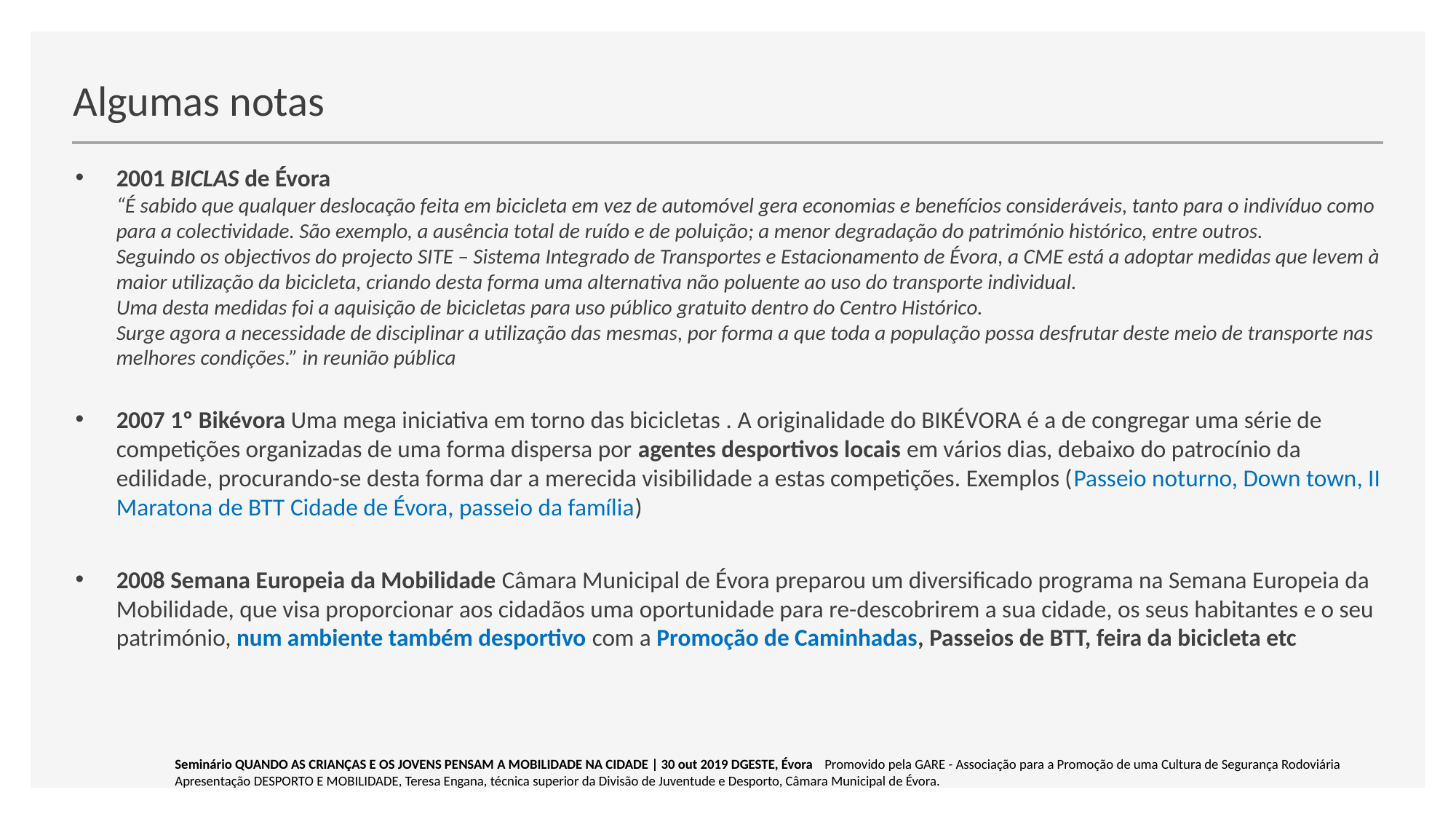

# Algumas notas
2001 BICLAS de Évora
“É sabido que qualquer deslocação feita em bicicleta em vez de automóvel gera economias e benefícios consideráveis, tanto para o indivíduo como para a colectividade. São exemplo, a ausência total de ruído e de poluição; a menor degradação do património histórico, entre outros.
Seguindo os objectivos do projecto SITE – Sistema Integrado de Transportes e Estacionamento de Évora, a CME está a adoptar medidas que levem à maior utilização da bicicleta, criando desta forma uma alternativa não poluente ao uso do transporte individual.
Uma desta medidas foi a aquisição de bicicletas para uso público gratuito dentro do Centro Histórico.
Surge agora a necessidade de disciplinar a utilização das mesmas, por forma a que toda a população possa desfrutar deste meio de transporte nas melhores condições.” in reunião pública

2007 1º Bikévora Uma mega iniciativa em torno das bicicletas . A originalidade do BIKÉVORA é a de congregar uma série de competições organizadas de uma forma dispersa por agentes desportivos locais em vários dias, debaixo do patrocínio da edilidade, procurando-se desta forma dar a merecida visibilidade a estas competições. Exemplos (Passeio noturno, Down town, II Maratona de BTT Cidade de Évora, passeio da família)

2008 Semana Europeia da Mobilidade Câmara Municipal de Évora preparou um diversificado programa na Semana Europeia da Mobilidade, que visa proporcionar aos cidadãos uma oportunidade para re-descobrirem a sua cidade, os seus habitantes e o seu património, num ambiente também desportivo com a Promoção de Caminhadas, Passeios de BTT, feira da bicicleta etc